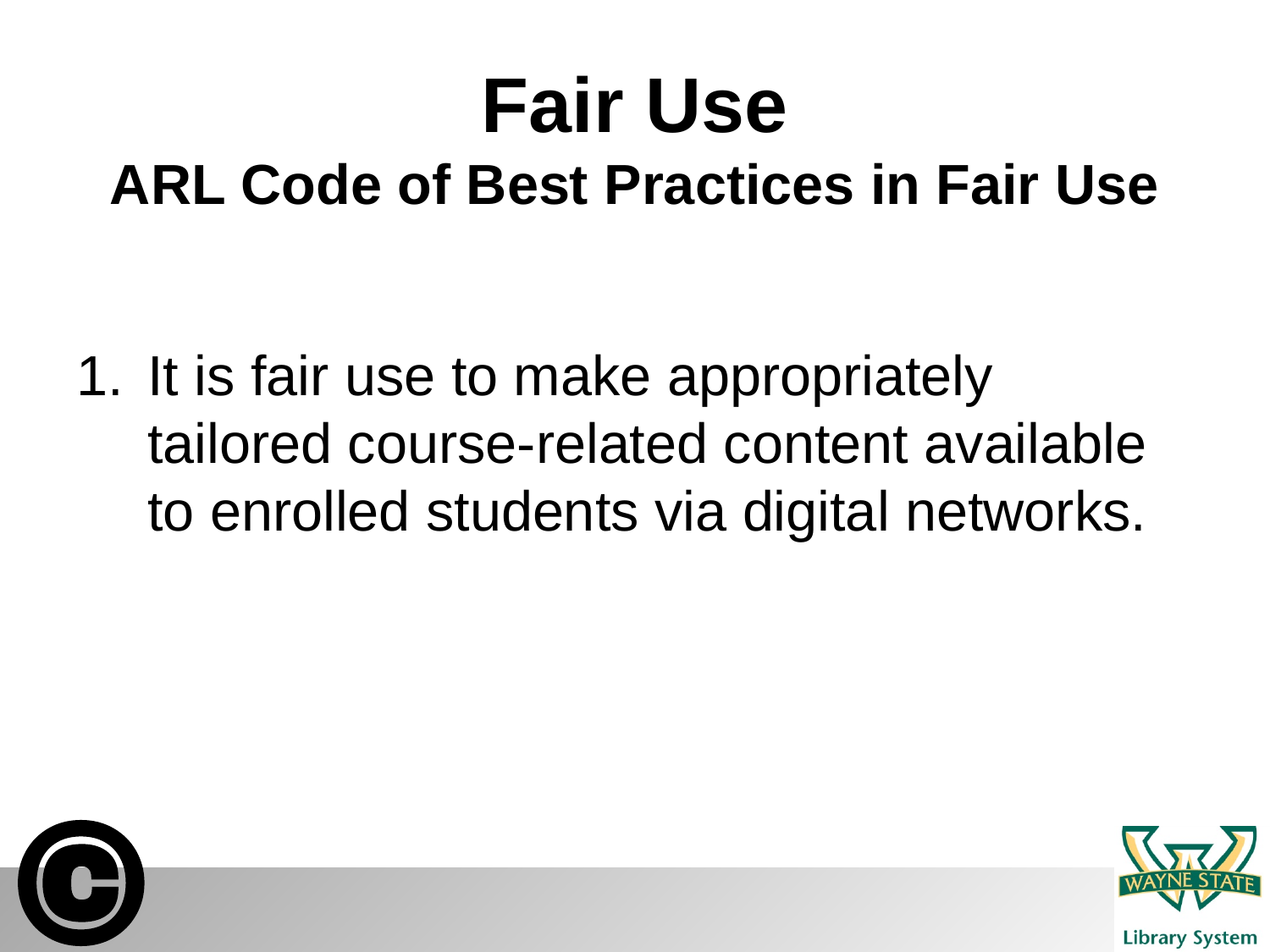

# Fair Use ARL Code of Best Practices in Fair Use

It is fair use to make appropriately tailored course-related content available to enrolled students via digital networks.
©